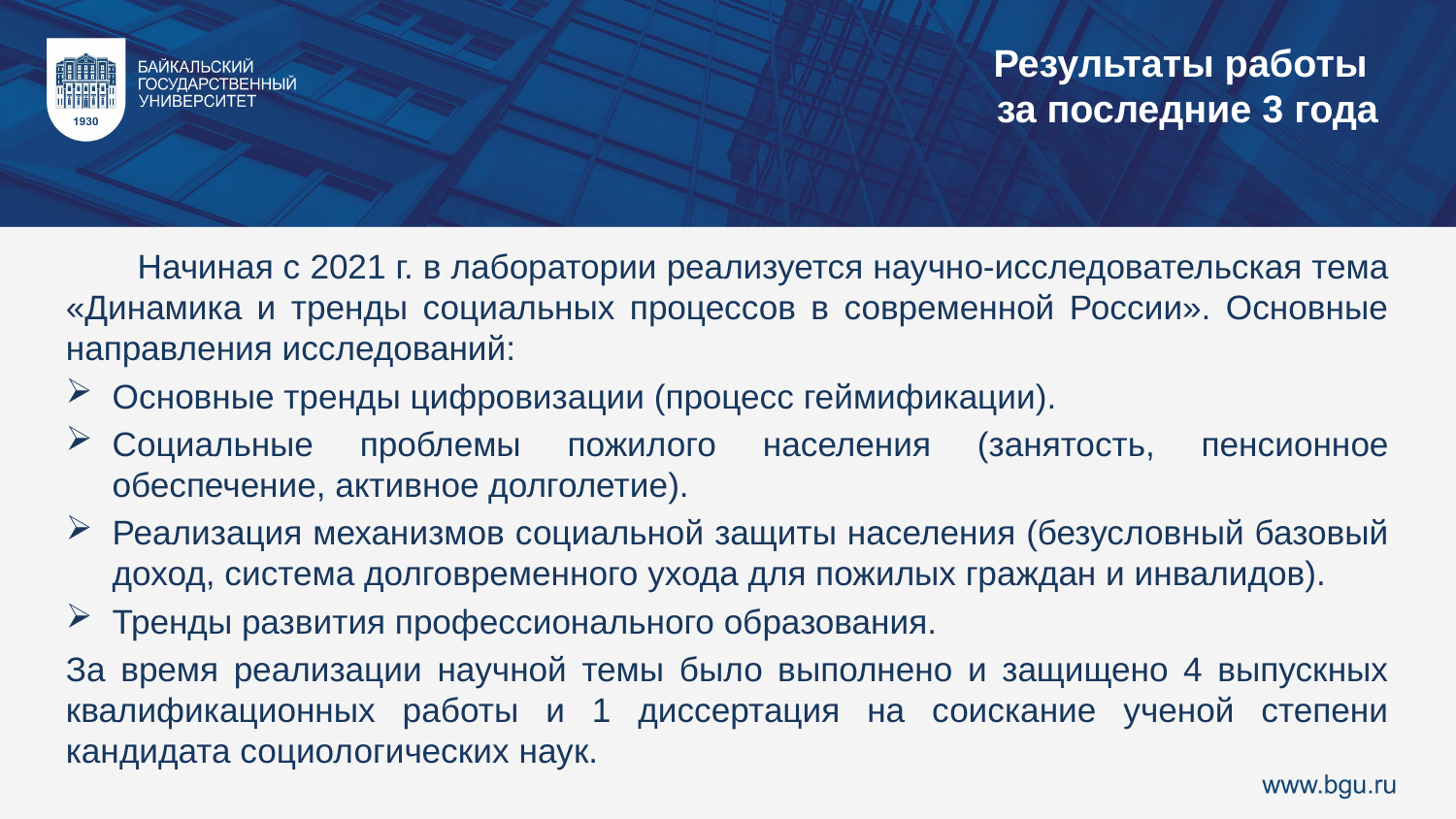

Результаты работы
за последние 3 года
Начиная с 2021 г. в лаборатории реализуется научно-исследовательская тема «Динамика и тренды социальных процессов в современной России». Основные направления исследований:
Основные тренды цифровизации (процесс геймификации).
Социальные проблемы пожилого населения (занятость, пенсионное обеспечение, активное долголетие).
Реализация механизмов социальной защиты населения (безусловный базовый доход, система долговременного ухода для пожилых граждан и инвалидов).
Тренды развития профессионального образования.
За время реализации научной темы было выполнено и защищено 4 выпускных квалификационных работы и 1 диссертация на соискание ученой степени кандидата социологических наук.